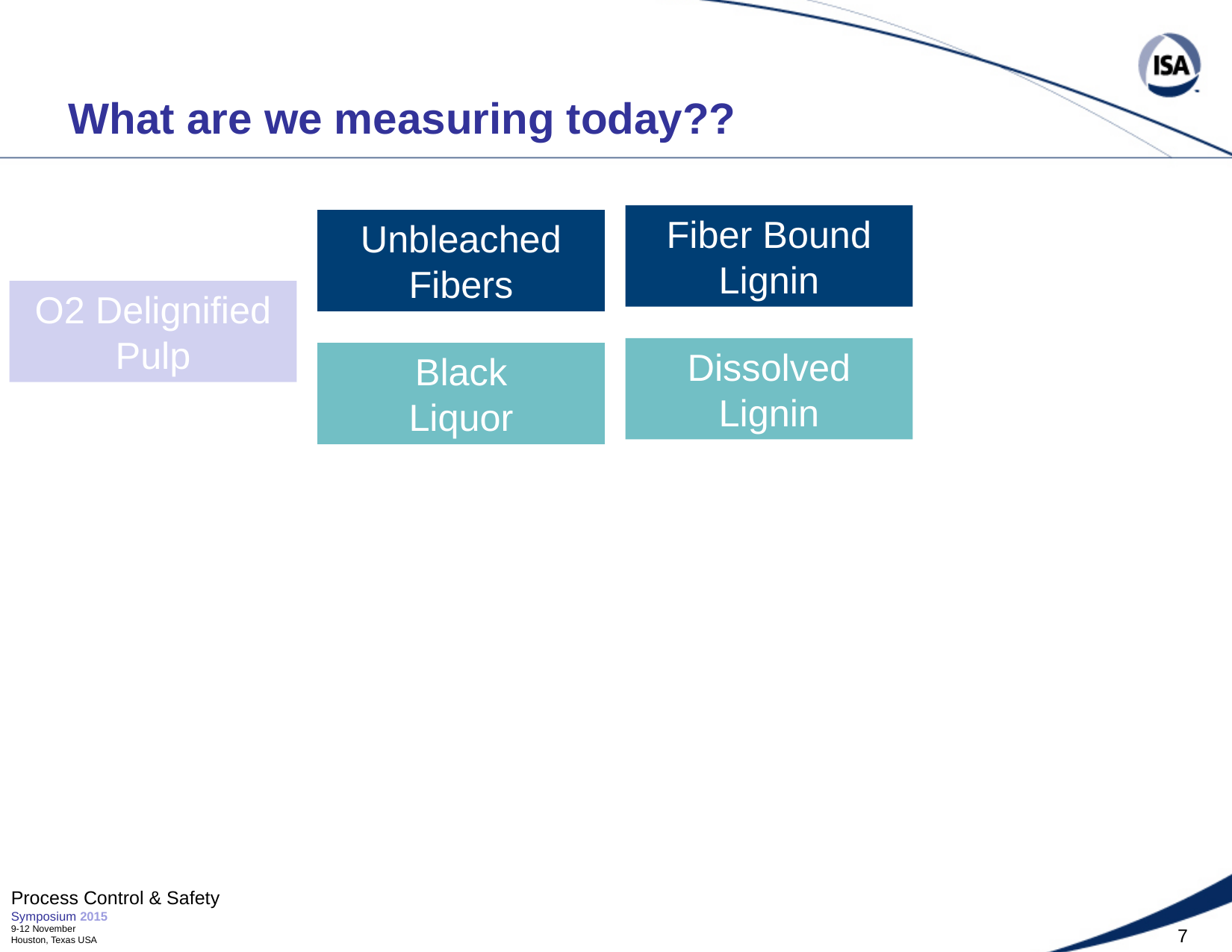

# What are we measuring today??
Fiber Bound
Lignin
Unbleached Fibers
O2 Delignified Pulp
Dissolved
Lignin
Black
Liquor
Process Control & Safety
Symposium 2015
9-12 November
Houston, Texas USA